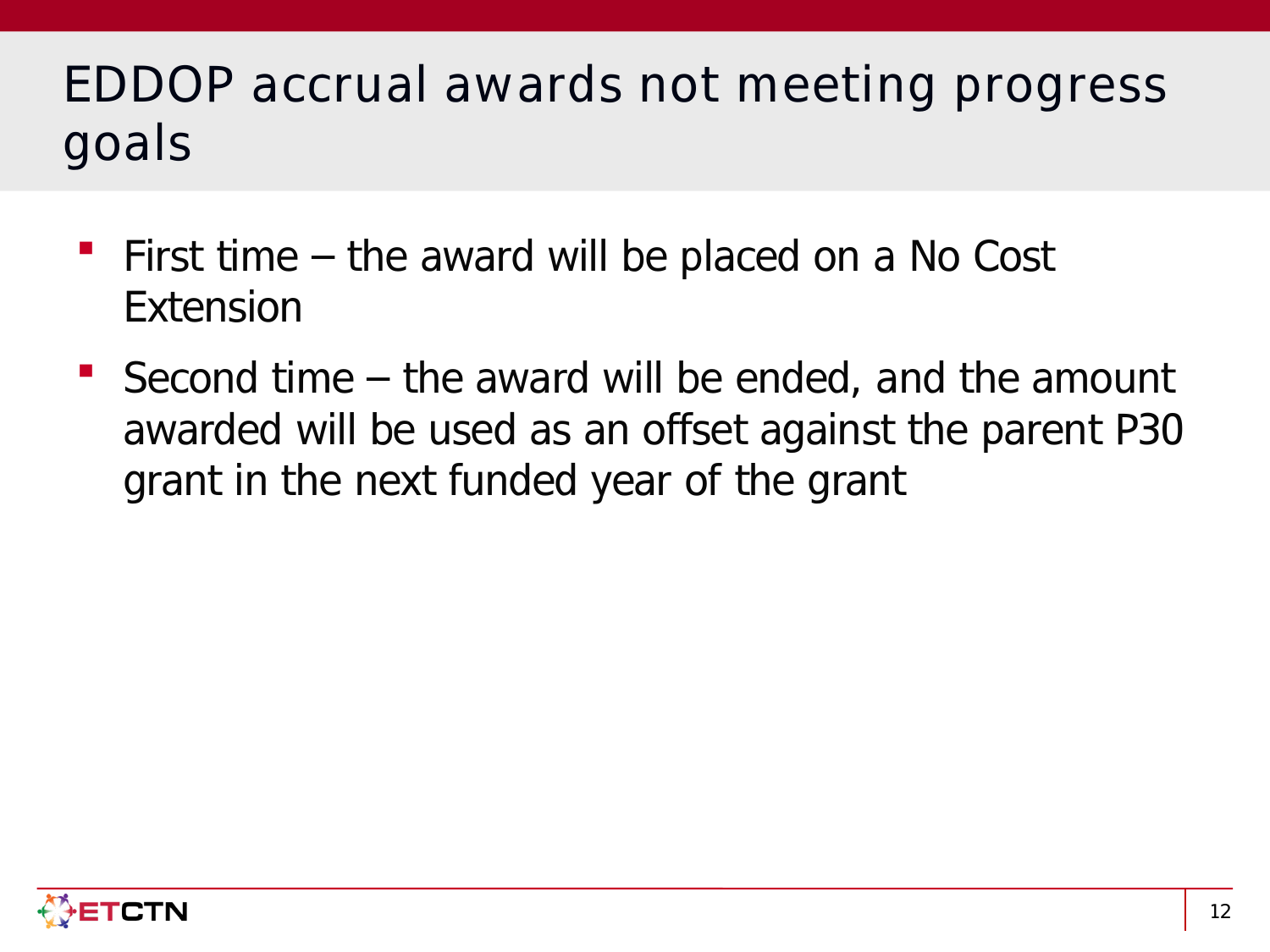

# EDDOP accrual awards not meeting progress goals
First time – the award will be placed on a No Cost Extension
Second time – the award will be ended, and the amount awarded will be used as an offset against the parent P30 grant in the next funded year of the grant